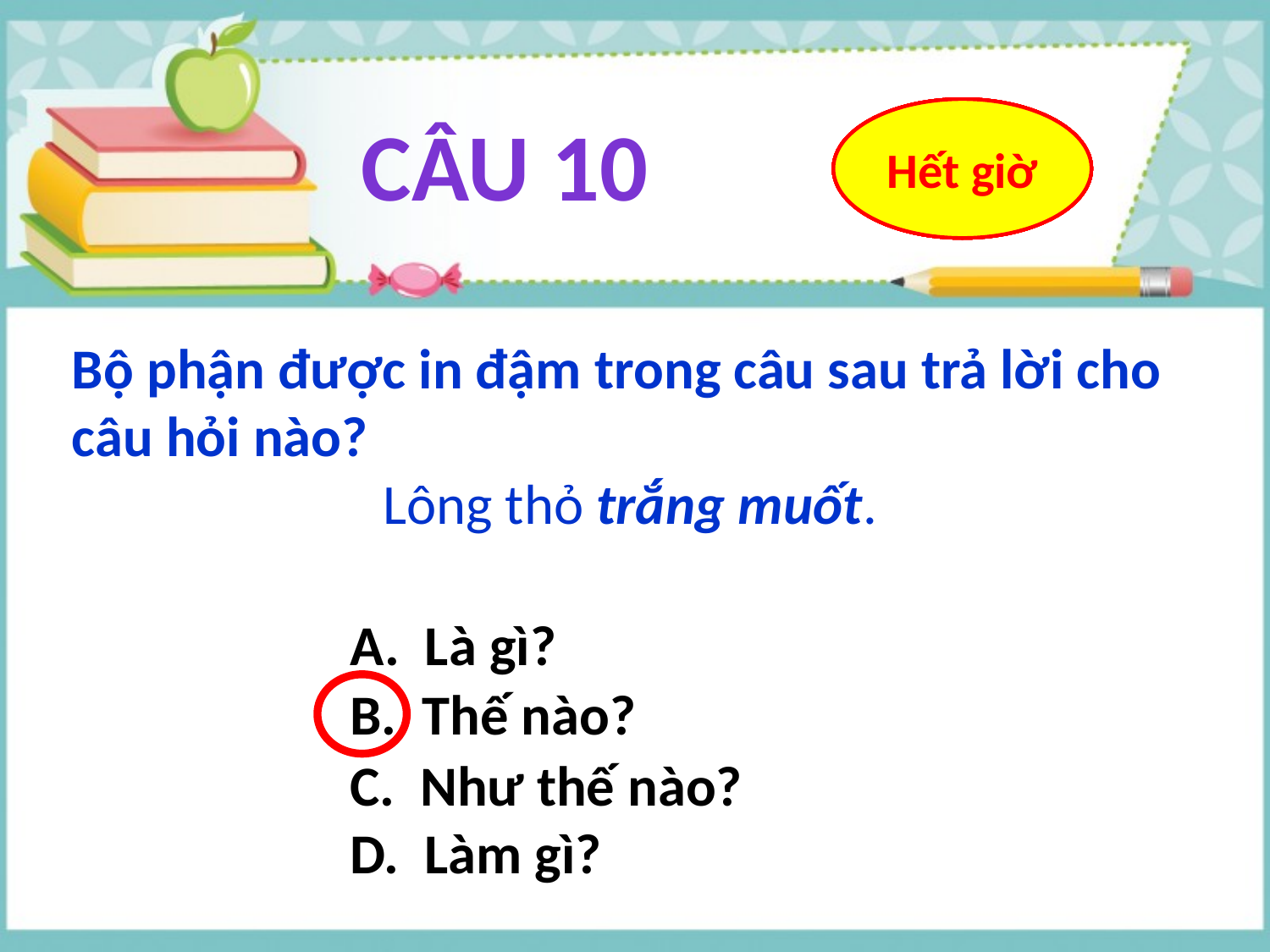

CÂU 10
10
9
8
7
6
5
4
3
2
1
Hết giờ
Bộ phận được in đậm trong câu sau trả lời cho câu hỏi nào?
Lông thỏ trắng muốt.
A.  Là gì?
B.  Thế nào?

C.  Như thế nào?
D.  Làm gì?